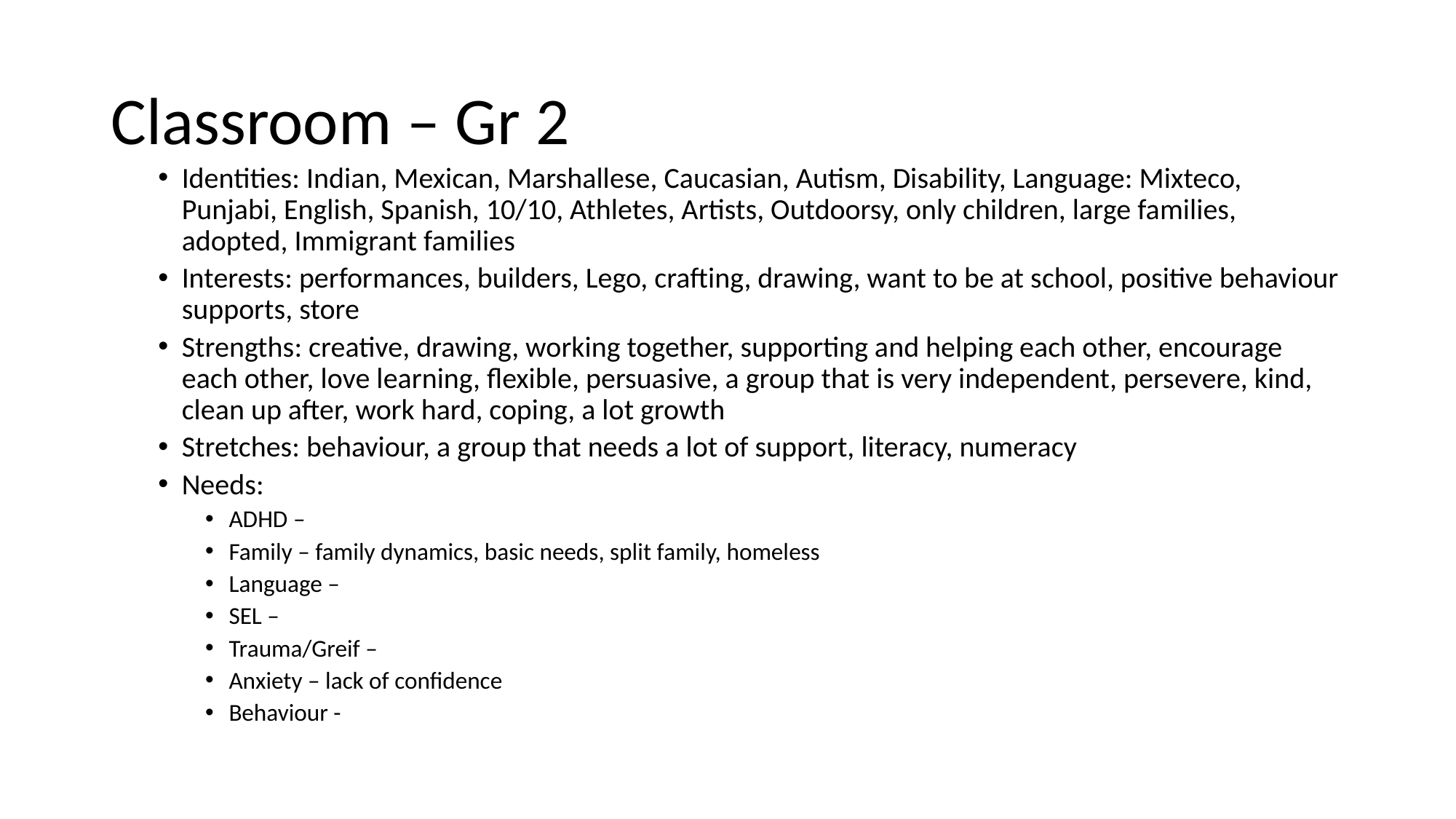

# Classroom – Gr 2
Identities: Indian, Mexican, Marshallese, Caucasian, Autism, Disability, Language: Mixteco, Punjabi, English, Spanish, 10/10, Athletes, Artists, Outdoorsy, only children, large families, adopted, Immigrant families
Interests: performances, builders, Lego, crafting, drawing, want to be at school, positive behaviour supports, store
Strengths: creative, drawing, working together, supporting and helping each other, encourage each other, love learning, flexible, persuasive, a group that is very independent, persevere, kind, clean up after, work hard, coping, a lot growth
Stretches: behaviour, a group that needs a lot of support, literacy, numeracy
Needs:
ADHD –
Family – family dynamics, basic needs, split family, homeless
Language –
SEL –
Trauma/Greif –
Anxiety – lack of confidence
Behaviour -